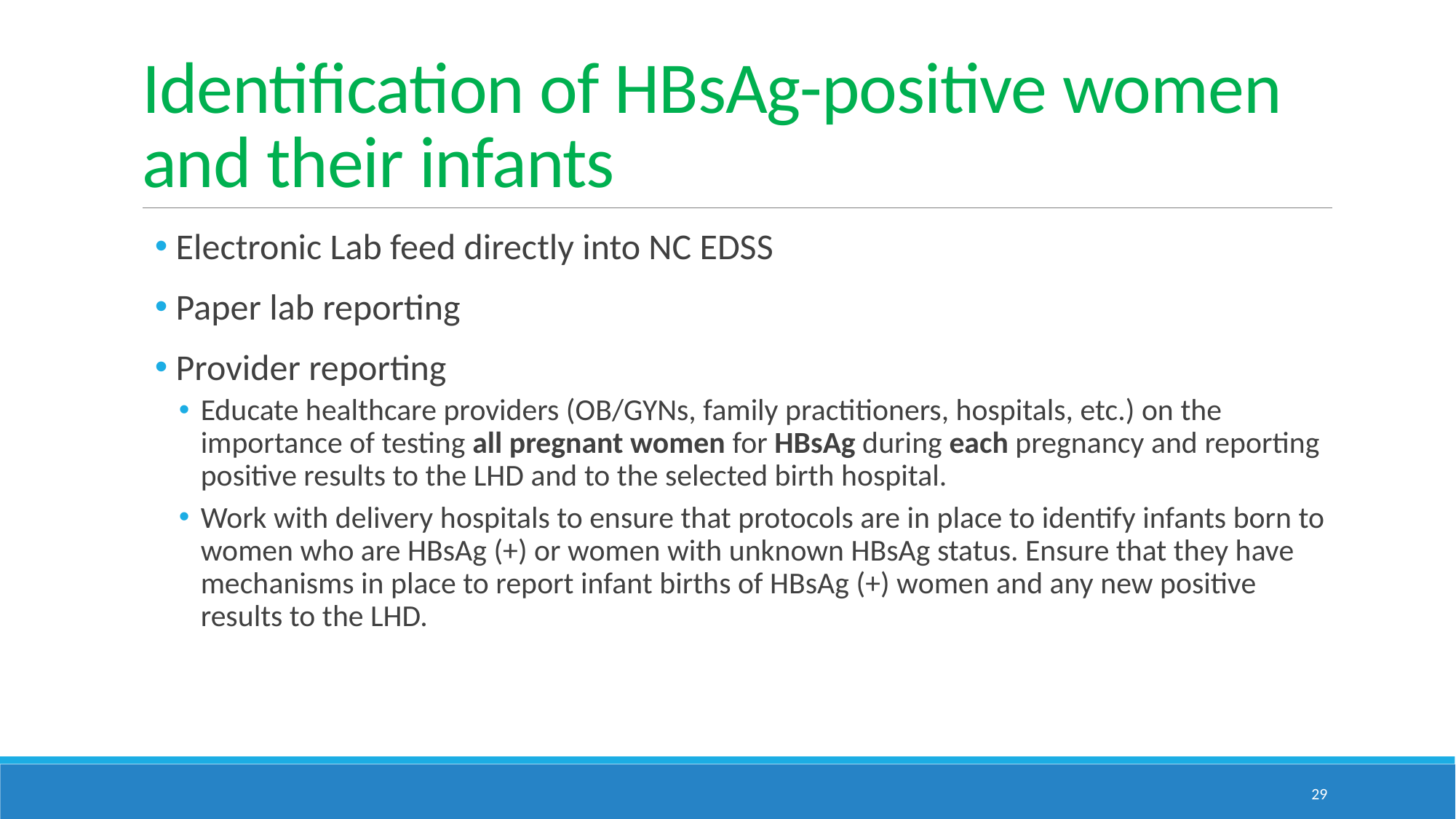

# Identification of HBsAg-positive women and their infants
 Electronic Lab feed directly into NC EDSS
 Paper lab reporting
 Provider reporting
Educate healthcare providers (OB/GYNs, family practitioners, hospitals, etc.) on the importance of testing all pregnant women for HBsAg during each pregnancy and reporting positive results to the LHD and to the selected birth hospital.
Work with delivery hospitals to ensure that protocols are in place to identify infants born to women who are HBsAg (+) or women with unknown HBsAg status. Ensure that they have mechanisms in place to report infant births of HBsAg (+) women and any new positive results to the LHD.
29